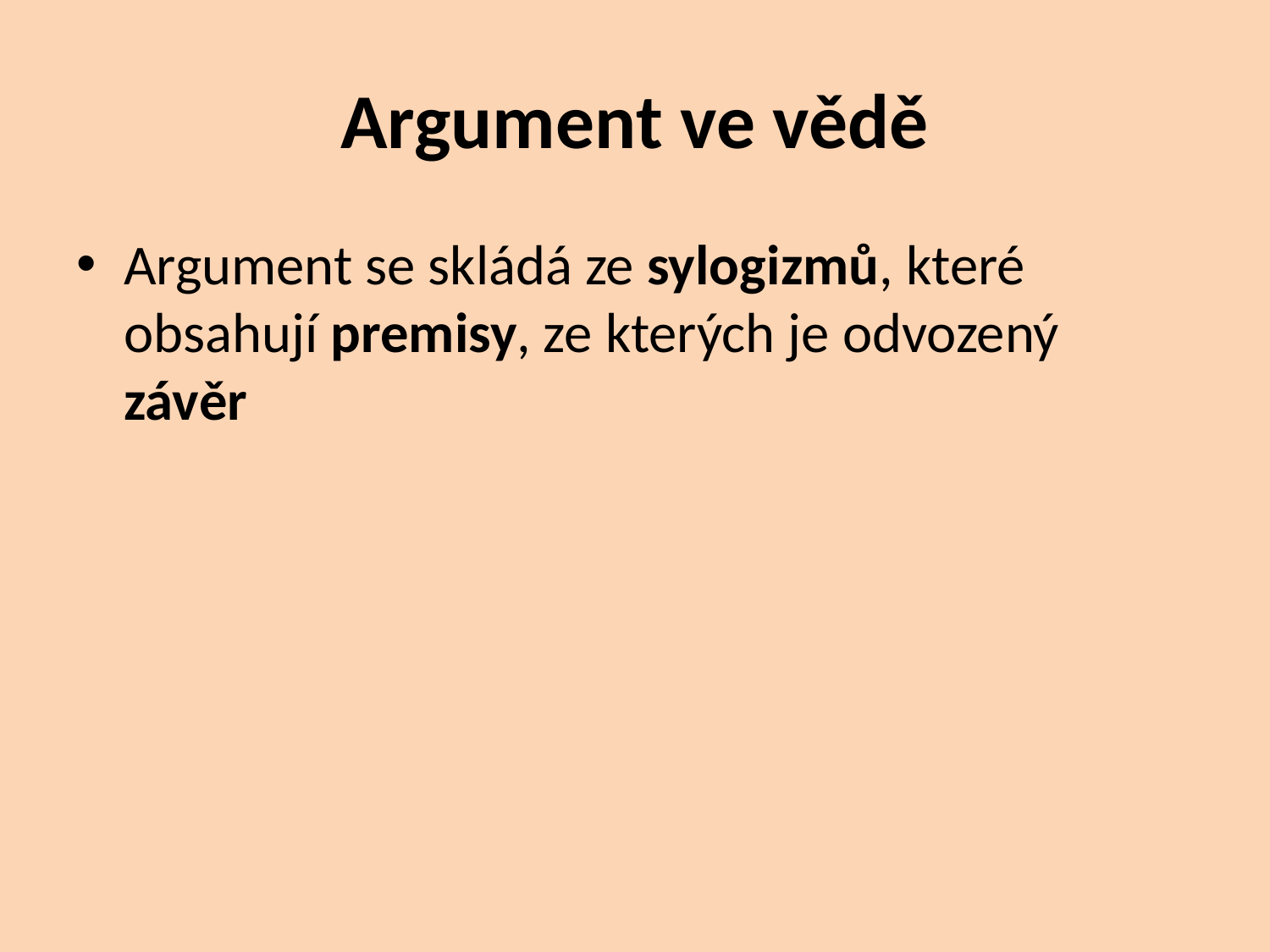

# Argument ve vědě
Argument se skládá ze sylogizmů, které obsahují premisy, ze kterých je odvozený závěr